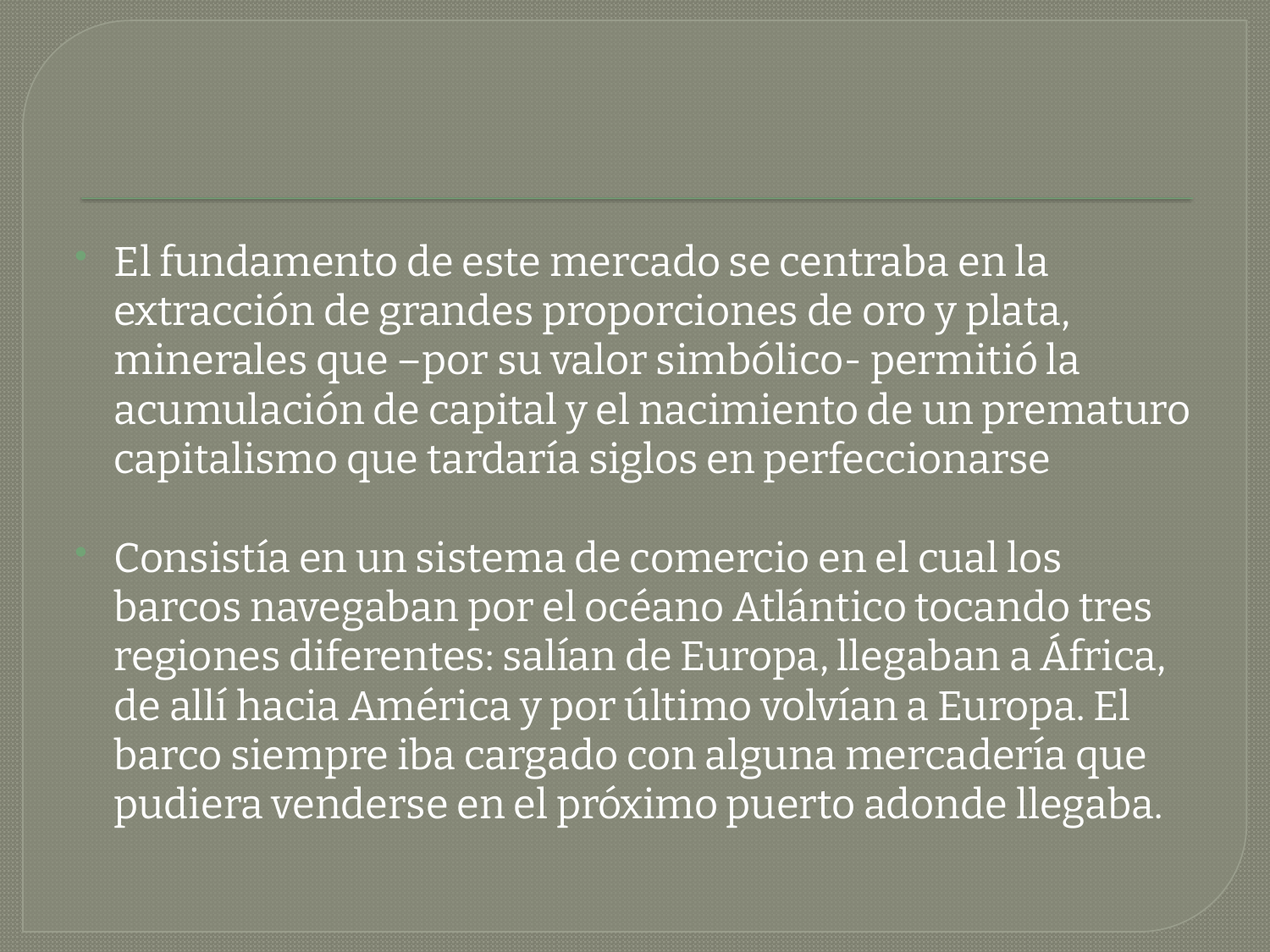

El fundamento de este mercado se centraba en la extracción de grandes proporciones de oro y plata, minerales que –por su valor simbólico- permitió la acumulación de capital y el nacimiento de un prematuro capitalismo que tardaría siglos en perfeccionarse

Consistía en un sistema de comercio en el cual los barcos navegaban por el océano Atlántico tocando tres regiones diferentes: salían de Europa, llegaban a África, de allí hacia América y por último volvían a Europa. El barco siempre iba cargado con alguna mercadería que pudiera venderse en el próximo puerto adonde llegaba.